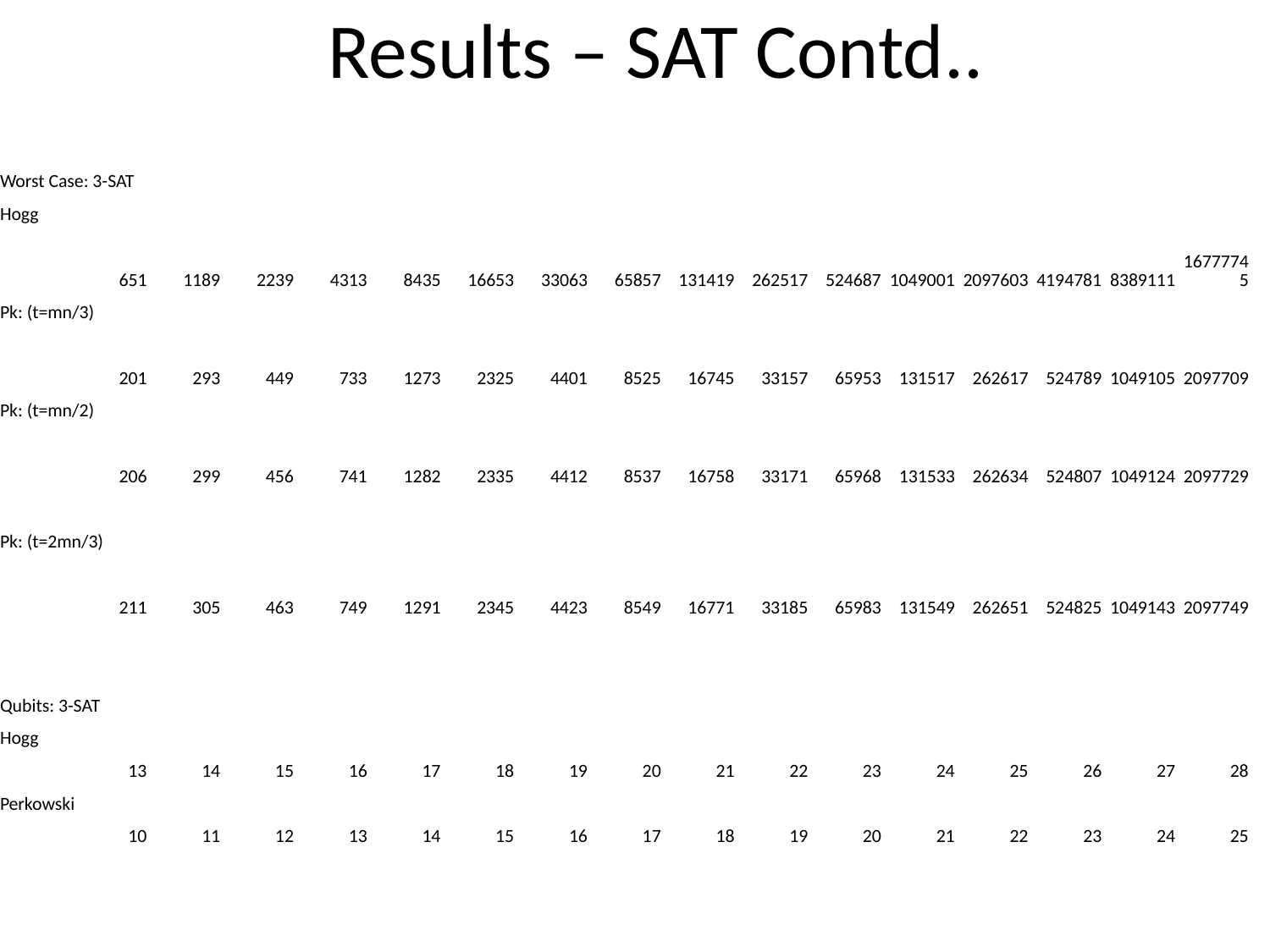

# Results – SAT Contd..
| Worst Case: 3-SAT |  |  |  |  |  |  |  |  |  |  |  |  |  |  |  |  |
| --- | --- | --- | --- | --- | --- | --- | --- | --- | --- | --- | --- | --- | --- | --- | --- | --- |
| Hogg |  |  |  |  |  |  |  |  |  |  |  |  |  |  |  |  |
|  | 651 | 1189 | 2239 | 4313 | 8435 | 16653 | 33063 | 65857 | 131419 | 262517 | 524687 | 1049001 | 2097603 | 4194781 | 8389111 | 16777745 |
| Pk: (t=mn/3) |  |  |  |  |  |  |  |  |  |  |  |  |  |  |  |  |
|  | 201 | 293 | 449 | 733 | 1273 | 2325 | 4401 | 8525 | 16745 | 33157 | 65953 | 131517 | 262617 | 524789 | 1049105 | 2097709 |
| Pk: (t=mn/2) |  |  |  |  |  |  |  |  |  |  |  |  |  |  |  |  |
|  | 206 | 299 | 456 | 741 | 1282 | 2335 | 4412 | 8537 | 16758 | 33171 | 65968 | 131533 | 262634 | 524807 | 1049124 | 2097729 |
| Pk: (t=2mn/3) |  |  |  |  |  |  |  |  |  |  |  |  |  |  |  |  |
|  | 211 | 305 | 463 | 749 | 1291 | 2345 | 4423 | 8549 | 16771 | 33185 | 65983 | 131549 | 262651 | 524825 | 1049143 | 2097749 |
|  |  |  |  |  |  |  |  |  |  |  |  |  |  |  |  |  |
| Qubits: 3-SAT |  |  |  |  |  |  |  |  |  |  |  |  |  |  |  |  |
| Hogg |  |  |  |  |  |  |  |  |  |  |  |  |  |  |  |  |
|  | 13 | 14 | 15 | 16 | 17 | 18 | 19 | 20 | 21 | 22 | 23 | 24 | 25 | 26 | 27 | 28 |
| Perkowski |  |  |  |  |  |  |  |  |  |  |  |  |  |  |  |  |
|  | 10 | 11 | 12 | 13 | 14 | 15 | 16 | 17 | 18 | 19 | 20 | 21 | 22 | 23 | 24 | 25 |